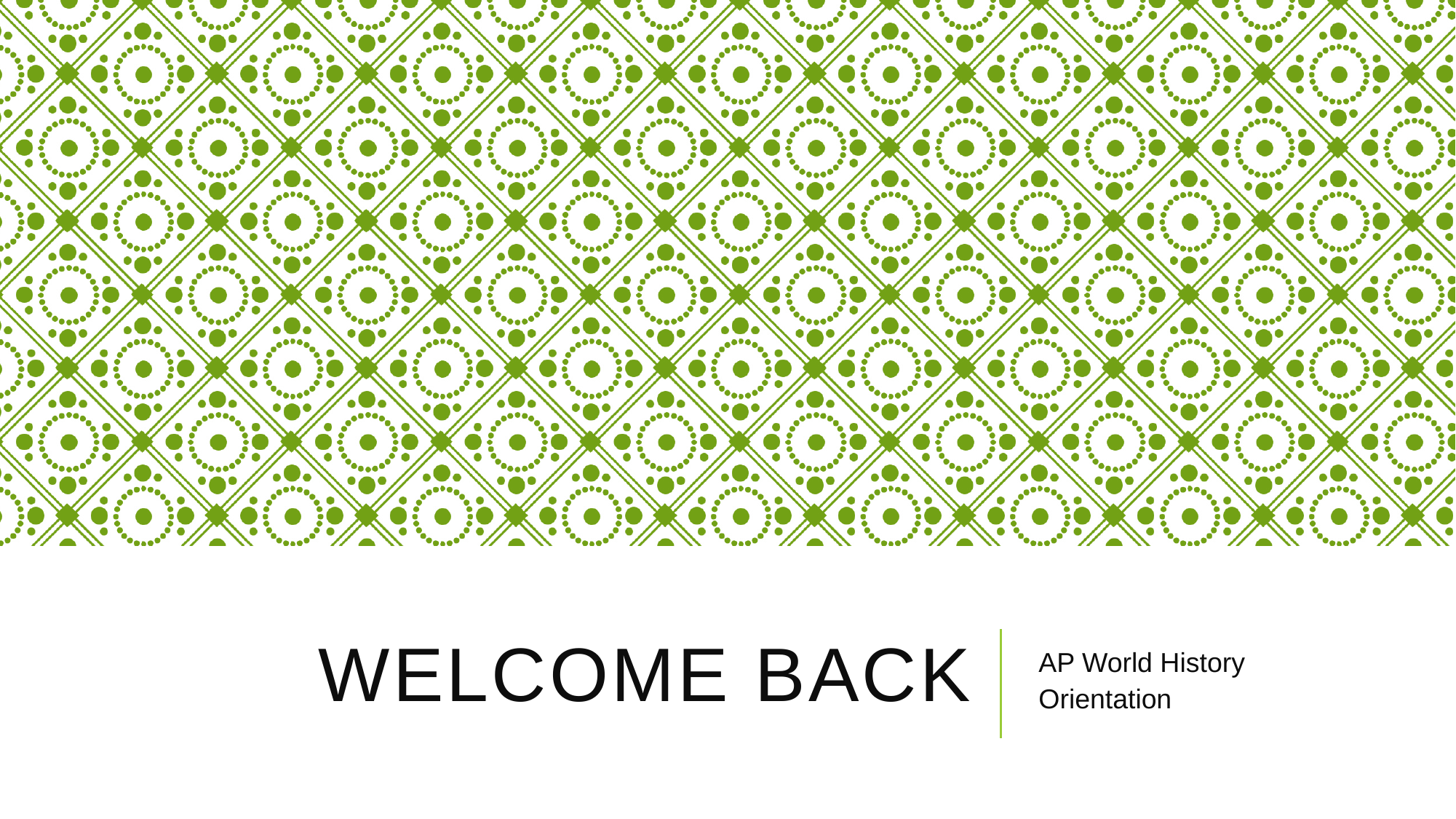

# Welcome Back
AP World History
Orientation